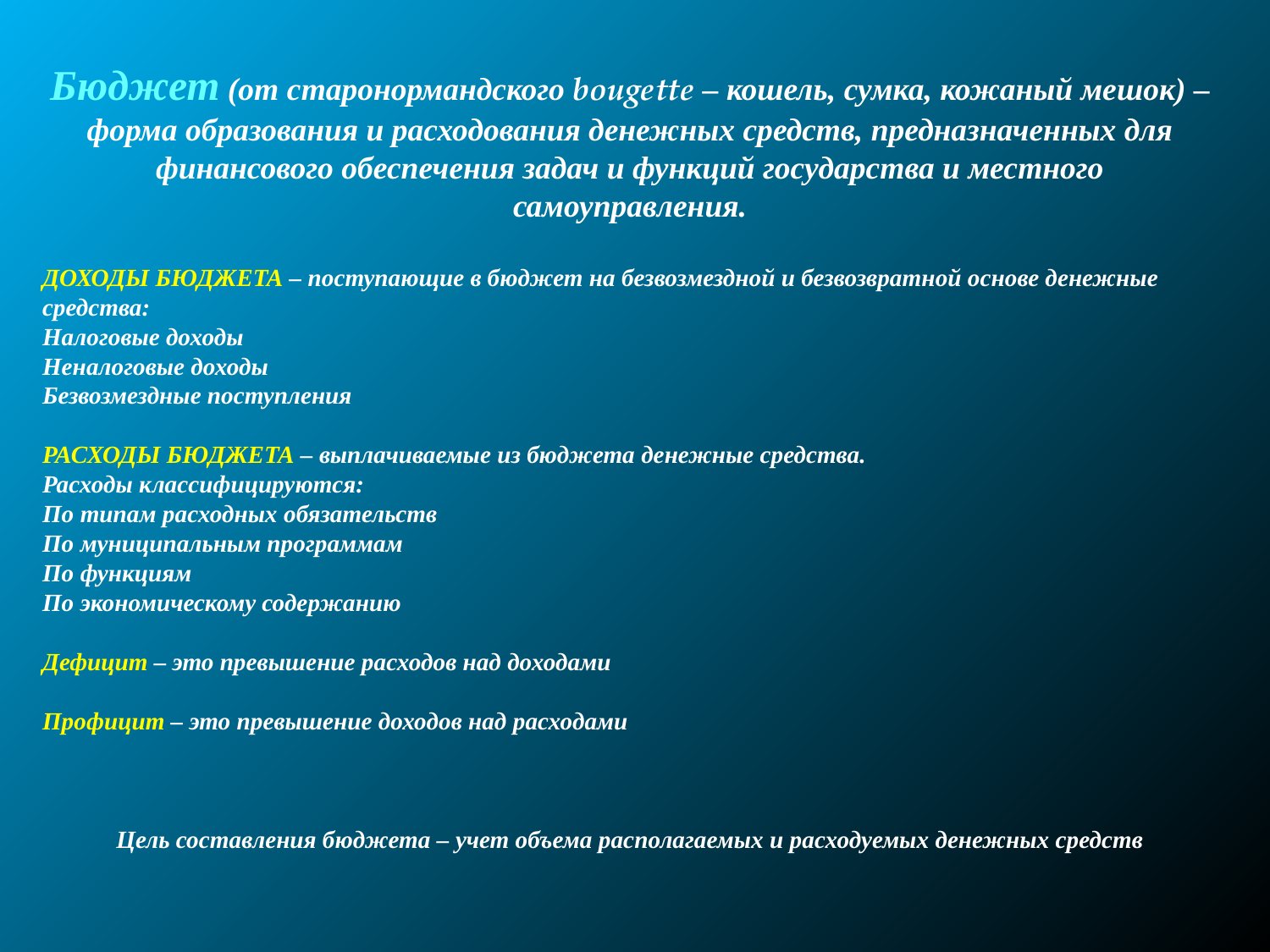

Бюджет (от старонормандского bougette – кошель, сумка, кожаный мешок) – форма образования и расходования денежных средств, предназначенных для финансового обеспечения задач и функций государства и местного самоуправления.

ДОХОДЫ БЮДЖЕТА – поступающие в бюджет на безвозмездной и безвозвратной основе денежные средства:
Налоговые доходы
Неналоговые доходы
Безвозмездные поступления

РАСХОДЫ БЮДЖЕТА – выплачиваемые из бюджета денежные средства.
Расходы классифицируются:
По типам расходных обязательств
По муниципальным программам
По функциям
По экономическому содержанию

Дефицит – это превышение расходов над доходами

Профицит – это превышение доходов над расходами

Цель составления бюджета – учет объема располагаемых и расходуемых денежных средств